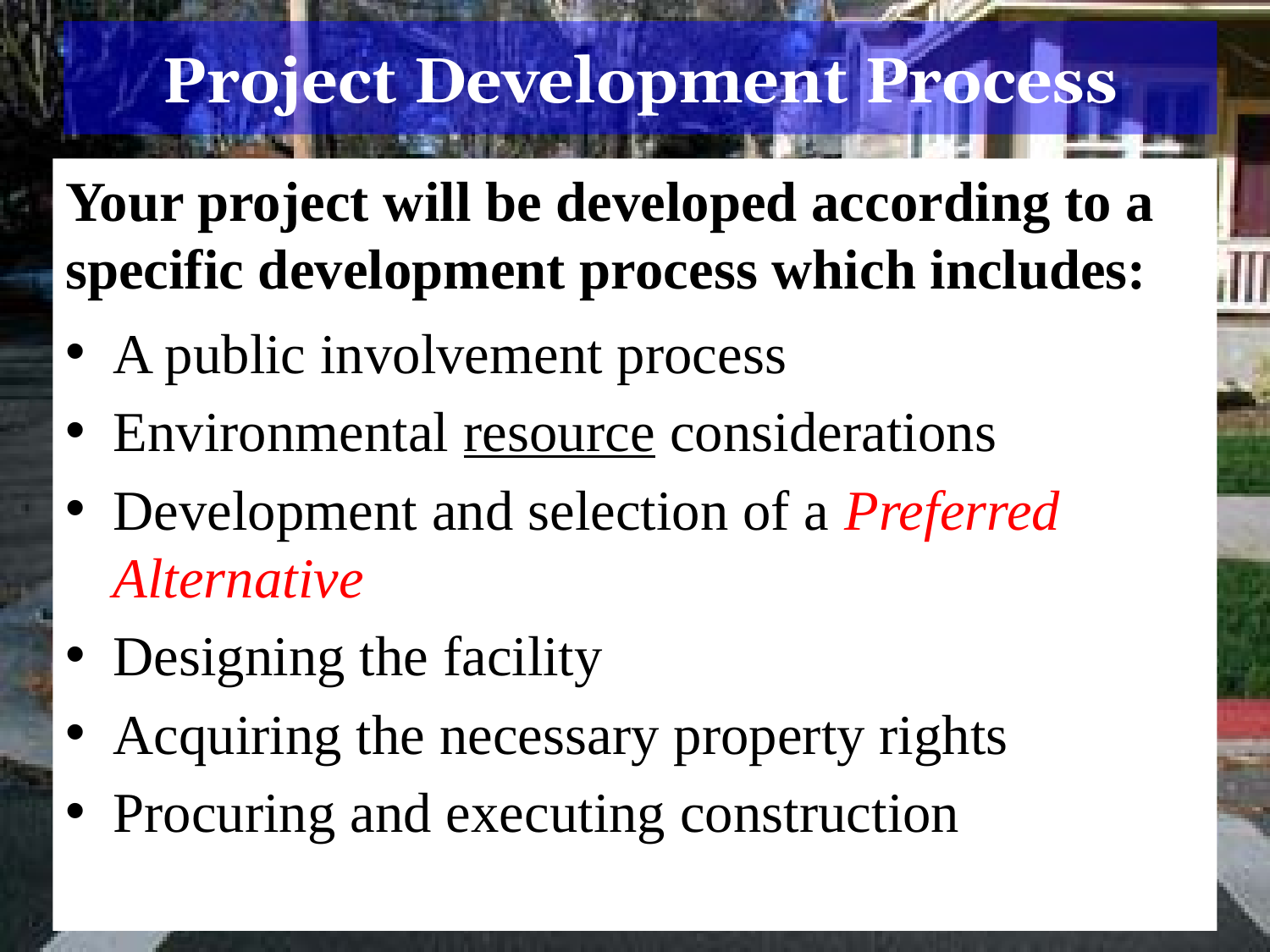

# Project Development Process
Your project will be developed according to a specific development process which includes:

A public involvement process
Environmental resource considerations
Development and selection of a Preferred Alternative
Designing the facility
Acquiring the necessary property rights
Procuring and executing construction